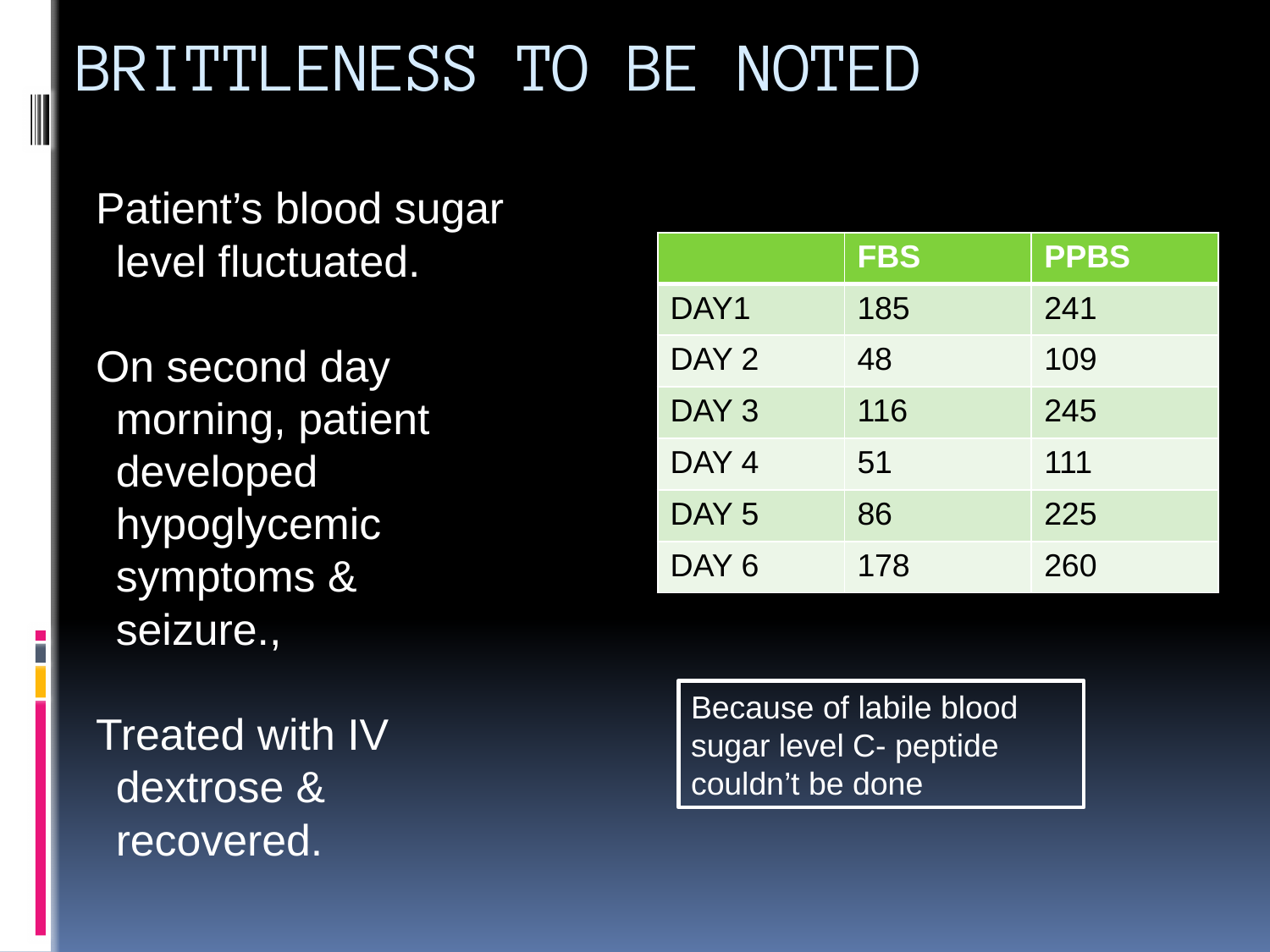

# BRITTLENESS TO BE NOTED
Patient’s blood sugar level fluctuated.

On second day morning, patient developed hypoglycemic symptoms & seizure.,

Treated with IV dextrose & recovered.
|  | FBS | PPBS |
| --- | --- | --- |
| DAY1 | 185 | 241 |
| DAY 2 | 48 | 109 |
| DAY 3 | 116 | 245 |
| DAY 4 | 51 | 111 |
| DAY 5 | 86 | 225 |
| DAY 6 | 178 | 260 |
Because of labile blood sugar level C- peptide couldn’t be done